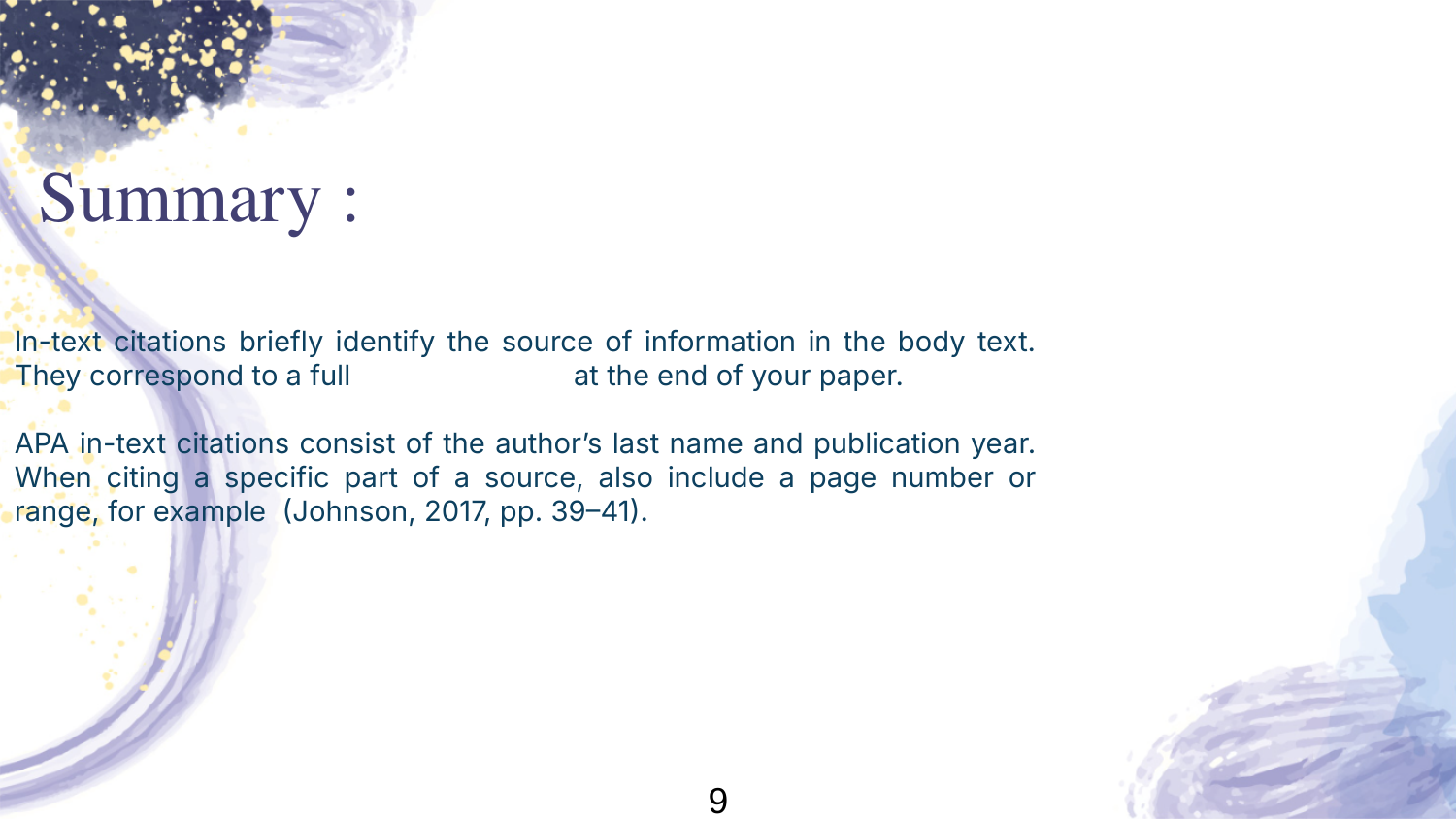

Summary :
In-text citations briefly identify the source of information in the body text. They correspond to a full reference entry at the end of your paper.

APA in-text citations consist of the author’s last name and publication year. When citing a specific part of a source, also include a page number or range, for example  (Johnson, 2017, pp. 39–41).
9